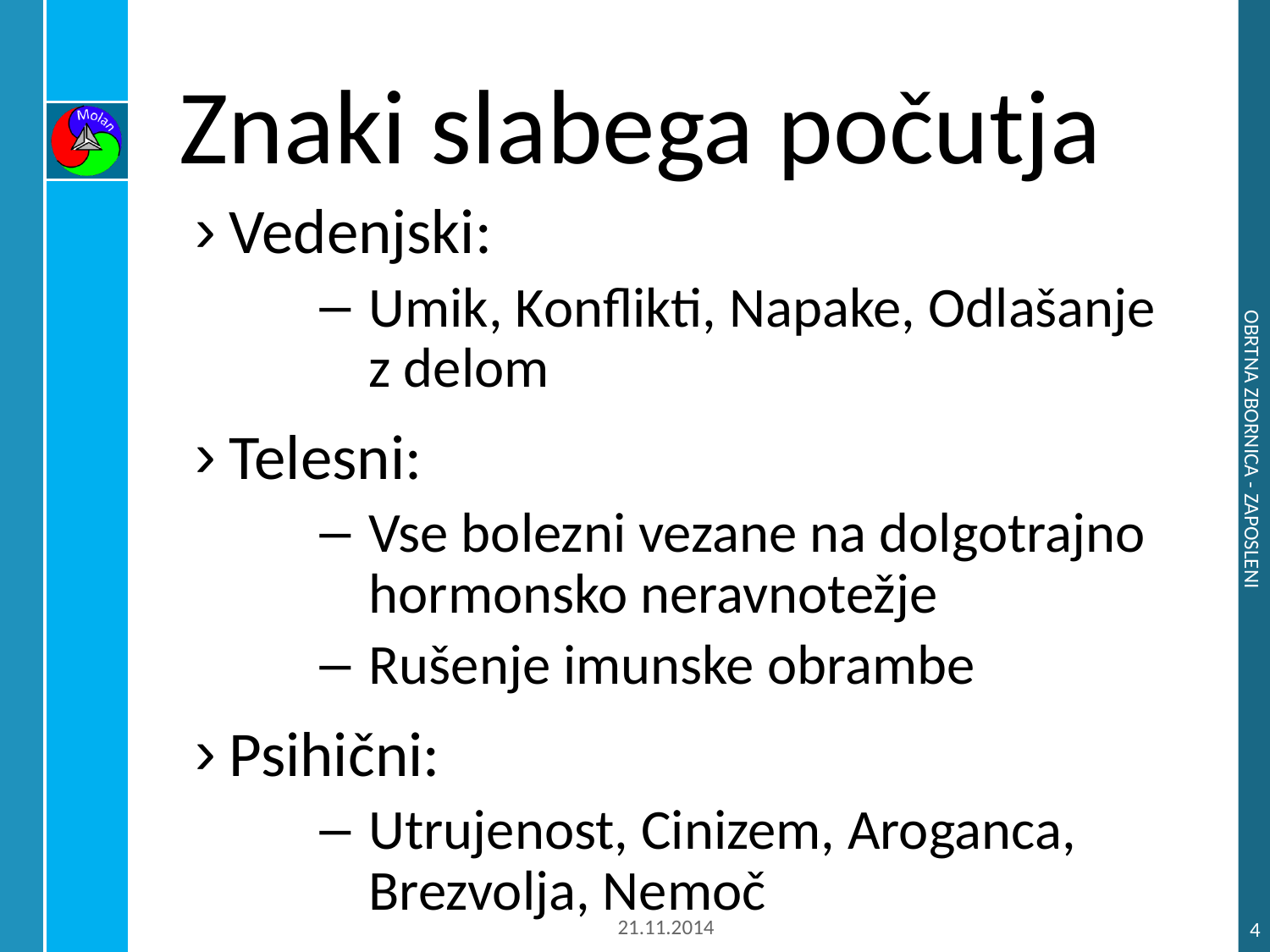

# Znaki slabega počutja
Vedenjski:
Umik, Konflikti, Napake, Odlašanje z delom
Telesni:
Vse bolezni vezane na dolgotrajno hormonsko neravnotežje
Rušenje imunske obrambe
Psihični:
Utrujenost, Cinizem, Aroganca, Brezvolja, Nemoč
Obrtna zbornica - Zaposleni
21.11.2014
4